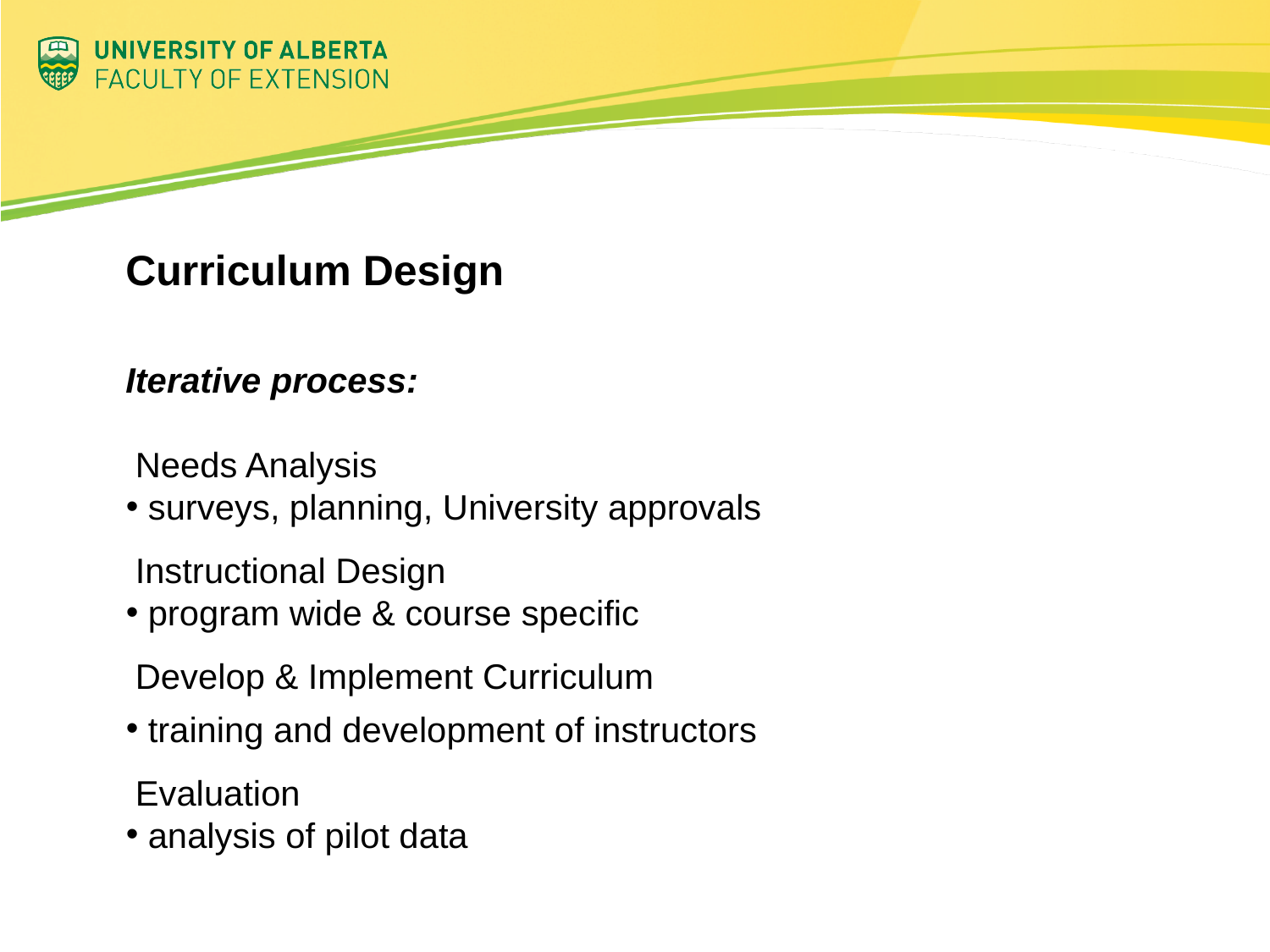

# Curriculum Design
Iterative process:

 Needs Analysis
 surveys, planning, University approvals
 Instructional Design
 program wide & course specific
 Develop & Implement Curriculum
 training and development of instructors
 Evaluation
 analysis of pilot data